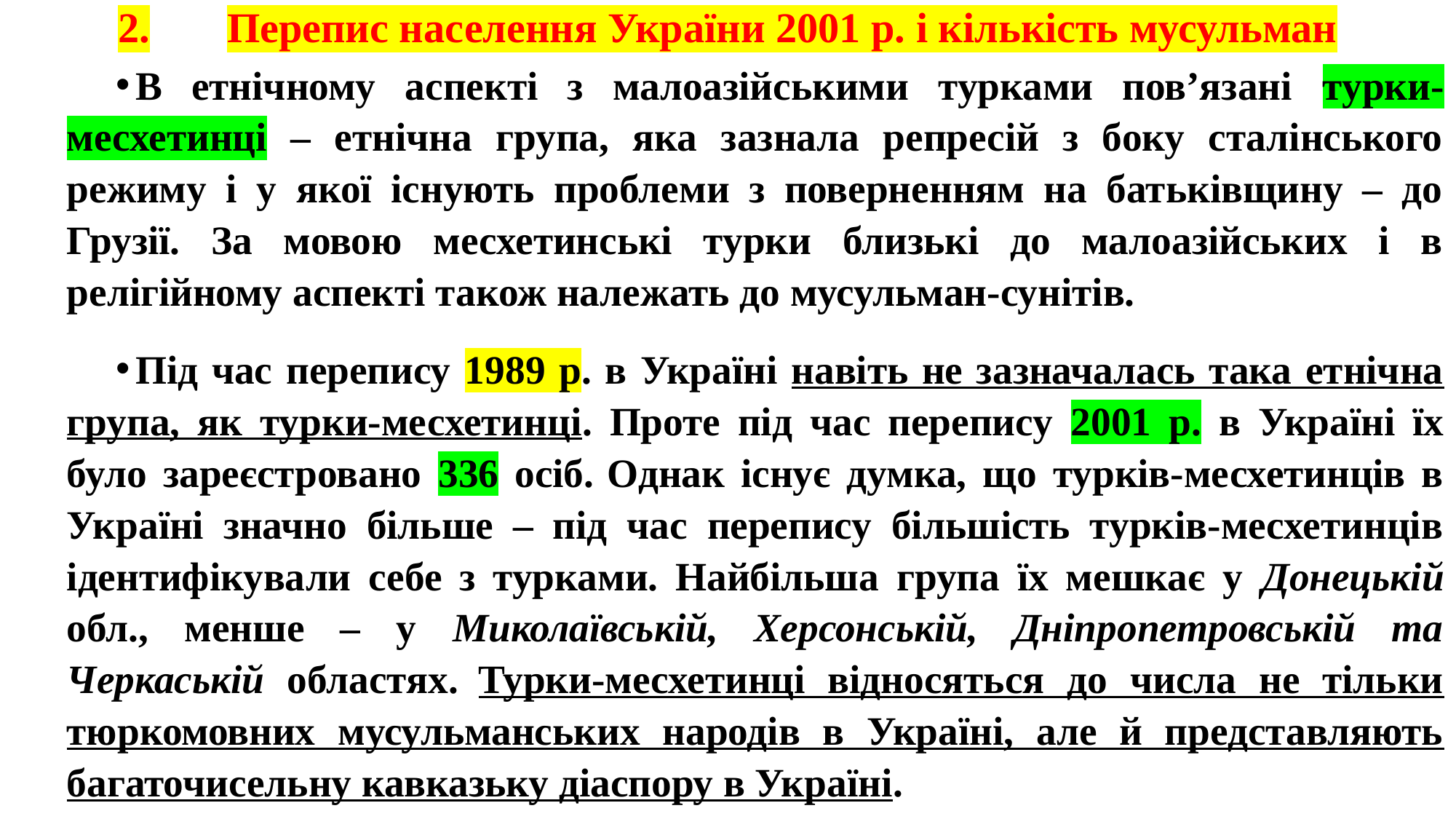

# 2.	Перепис населення України 2001 р. і кількість мусульман
В етнічному аспекті з малоазійськими турками пов’язані турки-месхетинці – етнічна група, яка зазнала репресій з боку сталінського режиму і у якої існують проблеми з поверненням на батьківщину – до Грузії. За мовою месхетинські турки близькі до малоазійських і в релігійному аспекті також належать до мусульман-сунітів.
Під час перепису 1989 р. в Україні навіть не зазначалась така етнічна група, як турки-месхетинці. Проте під час перепису 2001 р. в Україні їх було зареєстровано 336 осіб. Однак існує думка, що турків-месхетинців в Україні значно більше – під час перепису більшість турків-месхетинців ідентифікували себе з турками. Найбільша група їх мешкає у Донецькій обл., менше – у Миколаївській, Херсонській, Дніпропетровській та Черкаській областях. Турки-месхетинці відносяться до числа не тільки тюркомовних мусульманських народів в Україні, але й представляють багаточисельну кавказьку діаспору в Україні.